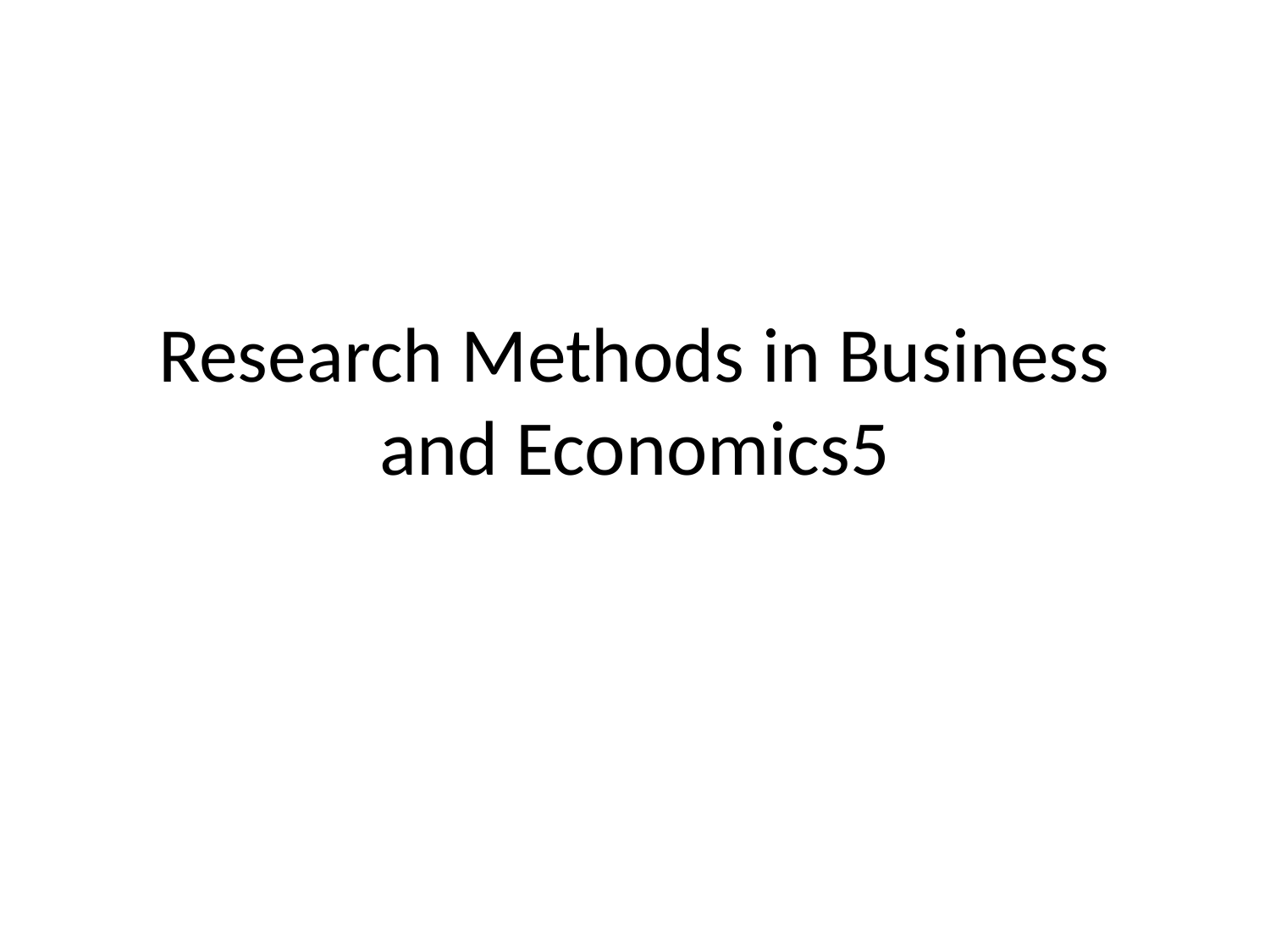

# Research Methods in Business and Economics5